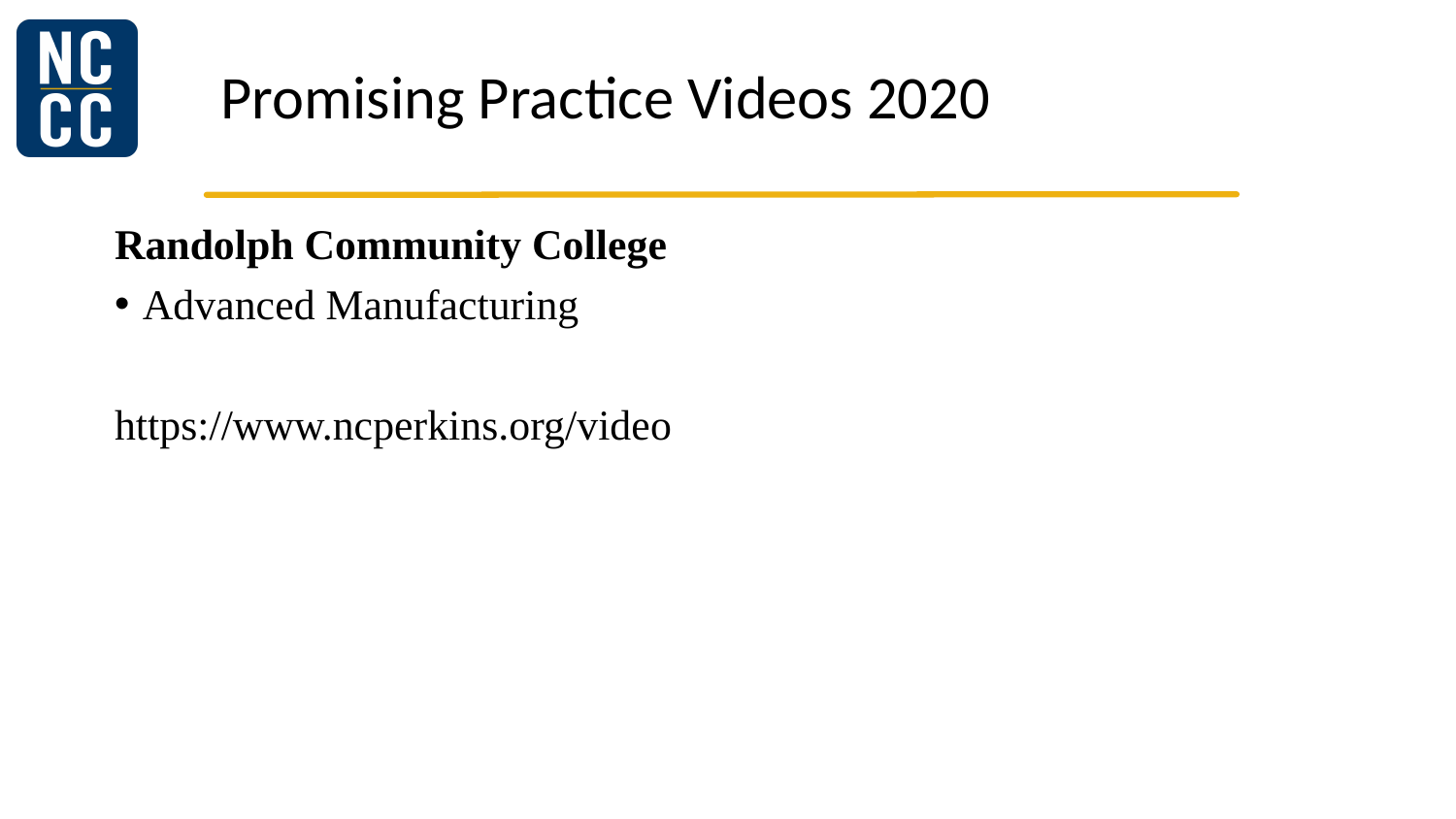

# Promising Practice Videos 2020
Randolph Community College
Advanced Manufacturing

https://www.ncperkins.org/video